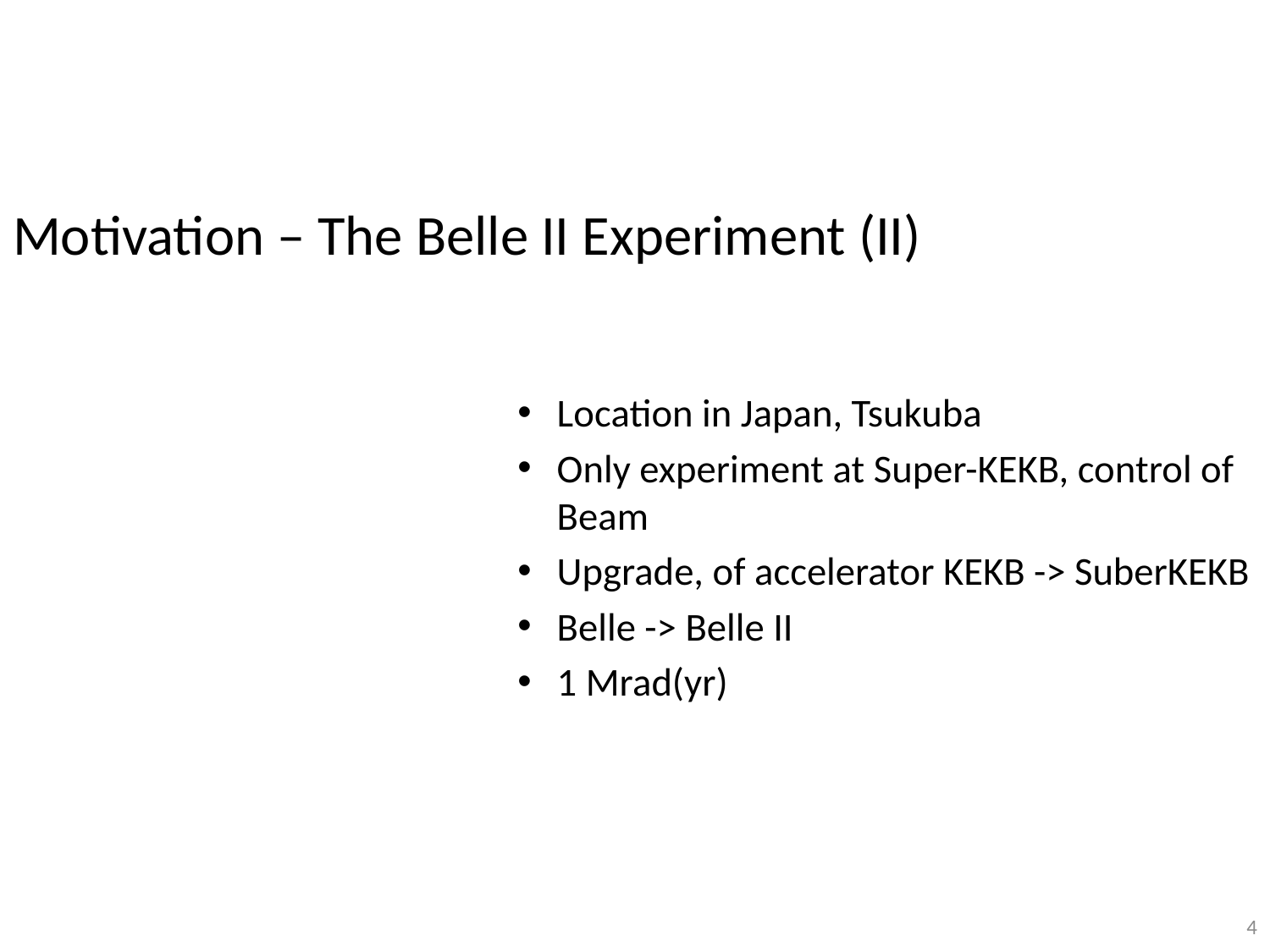

Motivation – The Belle II Experiment (II)

Location in Japan, Tsukuba
Only experiment at Super-KEKB, control of Beam
Upgrade, of accelerator KEKB -> SuberKEKB
Belle -> Belle II
1 Mrad(yr)
4